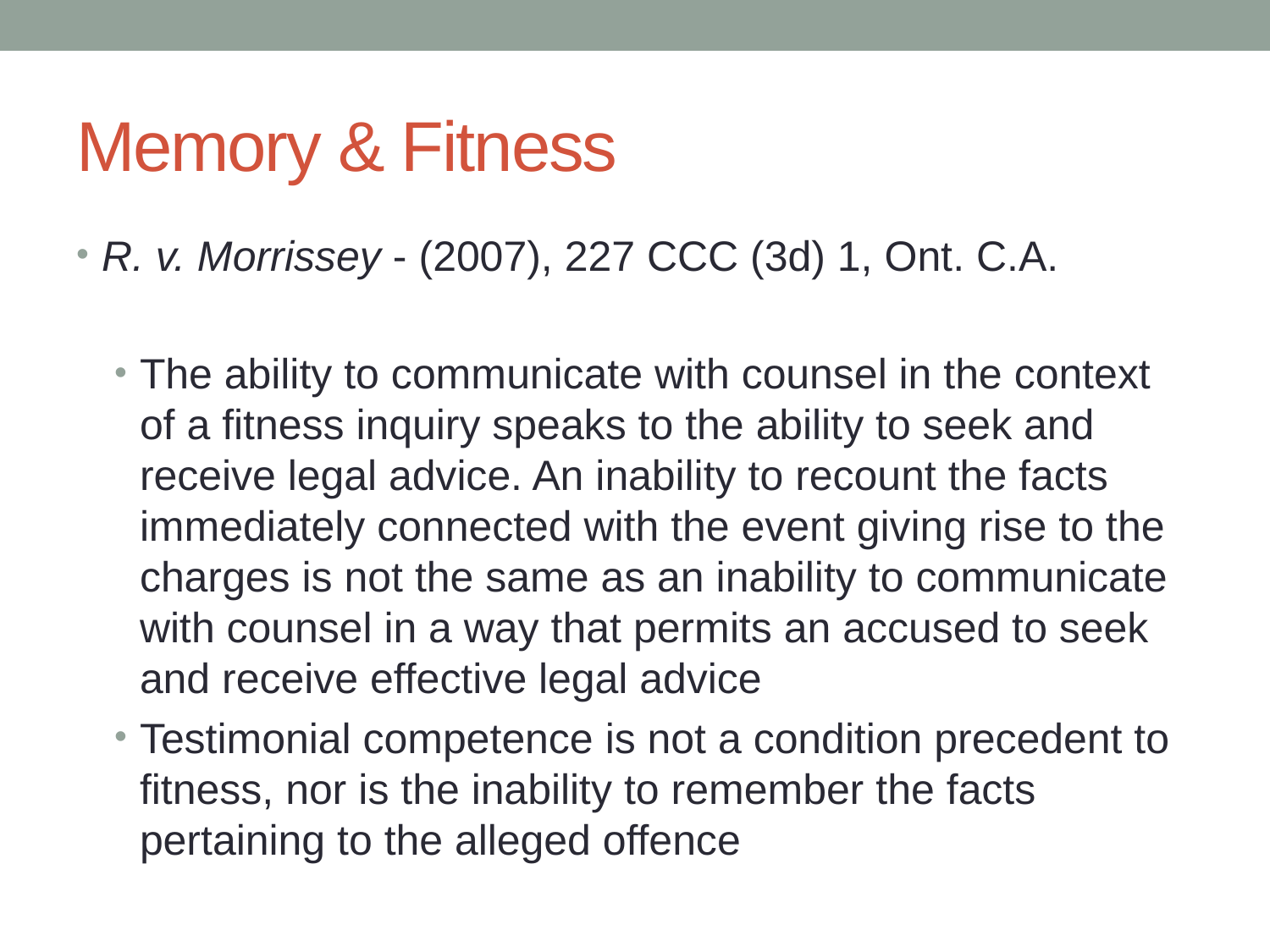

# Memory & Fitness
R. v. Morrissey - (2007), 227 CCC (3d) 1, Ont. C.A.

The ability to communicate with counsel in the context of a fitness inquiry speaks to the ability to seek and receive legal advice. An inability to recount the facts immediately connected with the event giving rise to the charges is not the same as an inability to communicate with counsel in a way that permits an accused to seek and receive effective legal advice
Testimonial competence is not a condition precedent to fitness, nor is the inability to remember the facts pertaining to the alleged offence